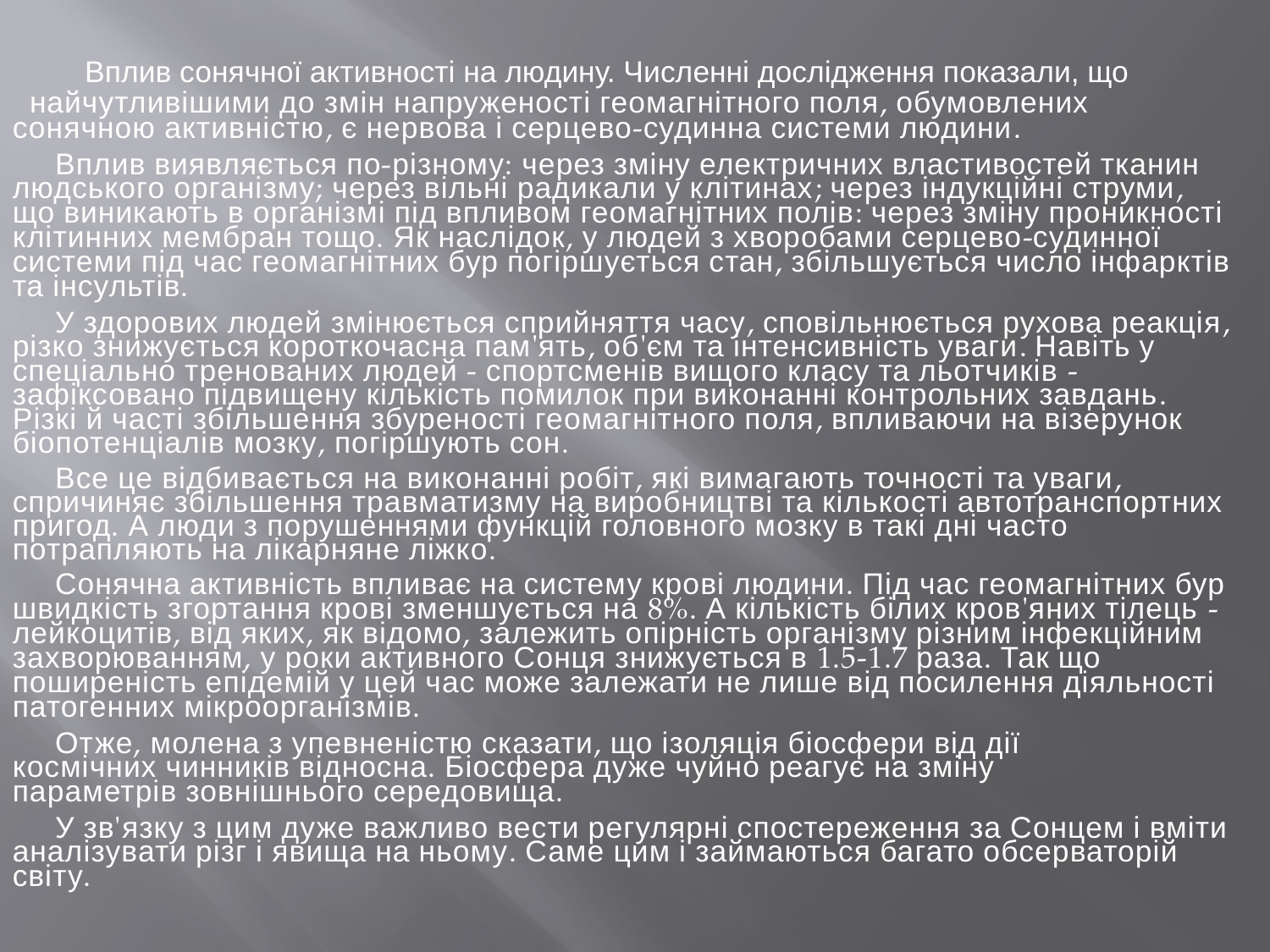

Вплив сонячної активності на людину. Численні дослідження показали, що
  найчутливішими до змін напруженості геомагнітного поля, обумовлених сонячною активністю, є нервова і серцево-судинна системи людини.
     Вплив виявляється по-різному: через зміну електричних властивостей тканин людського організму; через вільні радикали у клітинах; через індукційні струми, що виникають в організмі під впливом геомагнітних полів: через зміну проникності клітинних мембран тощо. Як наслідок, у людей з хворобами серцево-судинної системи під час геомагнітних бур погіршується стан, збільшується число інфарктів та інсультів.
     У здорових людей змінюється сприйняття часу, сповільнюється рухова реакція, різко знижується короткочасна пам'ять, об'єм та інтенсивність уваги. Навіть у спеціально тренованих людей - спортсменів вищого класу та льотчиків - зафіксовано підвищену кількість помилок при виконанні контрольних завдань. Різкі й часті збільшення збуреності геомагнітного поля, впливаючи на візерунок біопотенціалів мозку, погіршують сон.
     Все це відбивається на виконанні робіт, які вимагають точності та уваги, спричиняє збільшення травматизму на виробництві та кількості автотранспортних пригод. А люди з порушеннями функцій головного мозку в такі дні часто потрапляють на лікарняне ліжко.
     Сонячна активність впливає на систему крові людини. Під час геомагнітних бур швидкість згортання крові зменшується на 8%. А кількість білих кров'яних тілець - лейкоцитів, від яких, як відомо, залежить опірність організму різним інфекційним захворюванням, у роки активного Сонця знижується в 1.5-1.7 раза. Так що поширеність епідемій у цей час може залежати не лише від посилення діяльності патогенних мікроорганізмів.
     Отже, молена з упевненістю сказати, що ізоляція біосфери від дії космічних чинників відносна. Біосфера дуже чуйно реагує на зміну параметрів зовнішнього середовища.
     У зв'язку з цим дуже важливо вести регулярні спостереження за Сонцем і вміти аналізувати різг і явища на ньому. Саме цим і займаються багато обсерваторій світу.

#